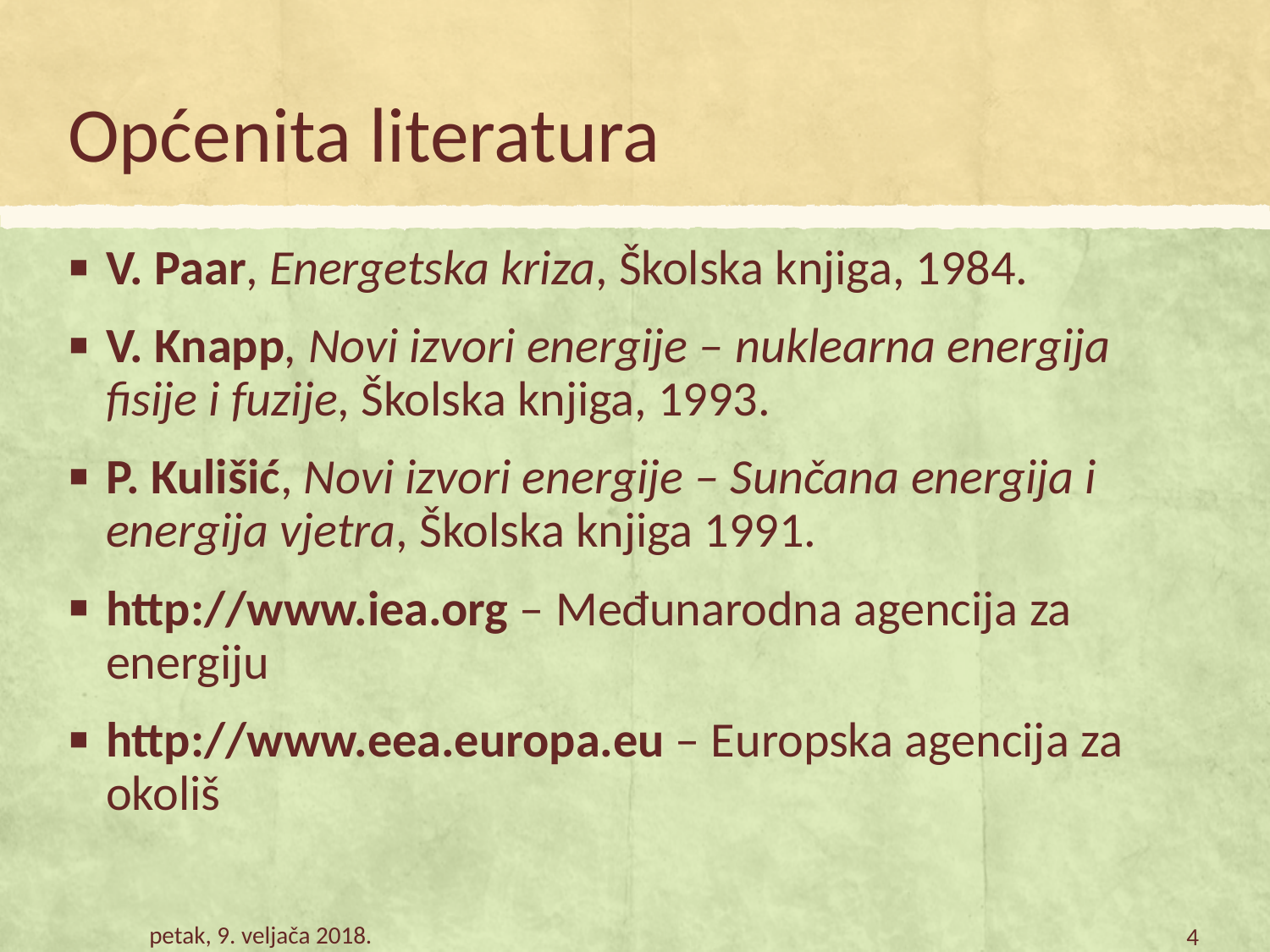

# Općenita literatura
V. Paar, Energetska kriza, Školska knjiga, 1984.
V. Knapp, Novi izvori energije – nuklearna energija fisije i fuzije, Školska knjiga, 1993.
P. Kulišić, Novi izvori energije – Sunčana energija i energija vjetra, Školska knjiga 1991.
http://www.iea.org – Međunarodna agencija za energiju
http://www.eea.europa.eu – Europska agencija za okoliš

petak, 9. veljača 2018.
4